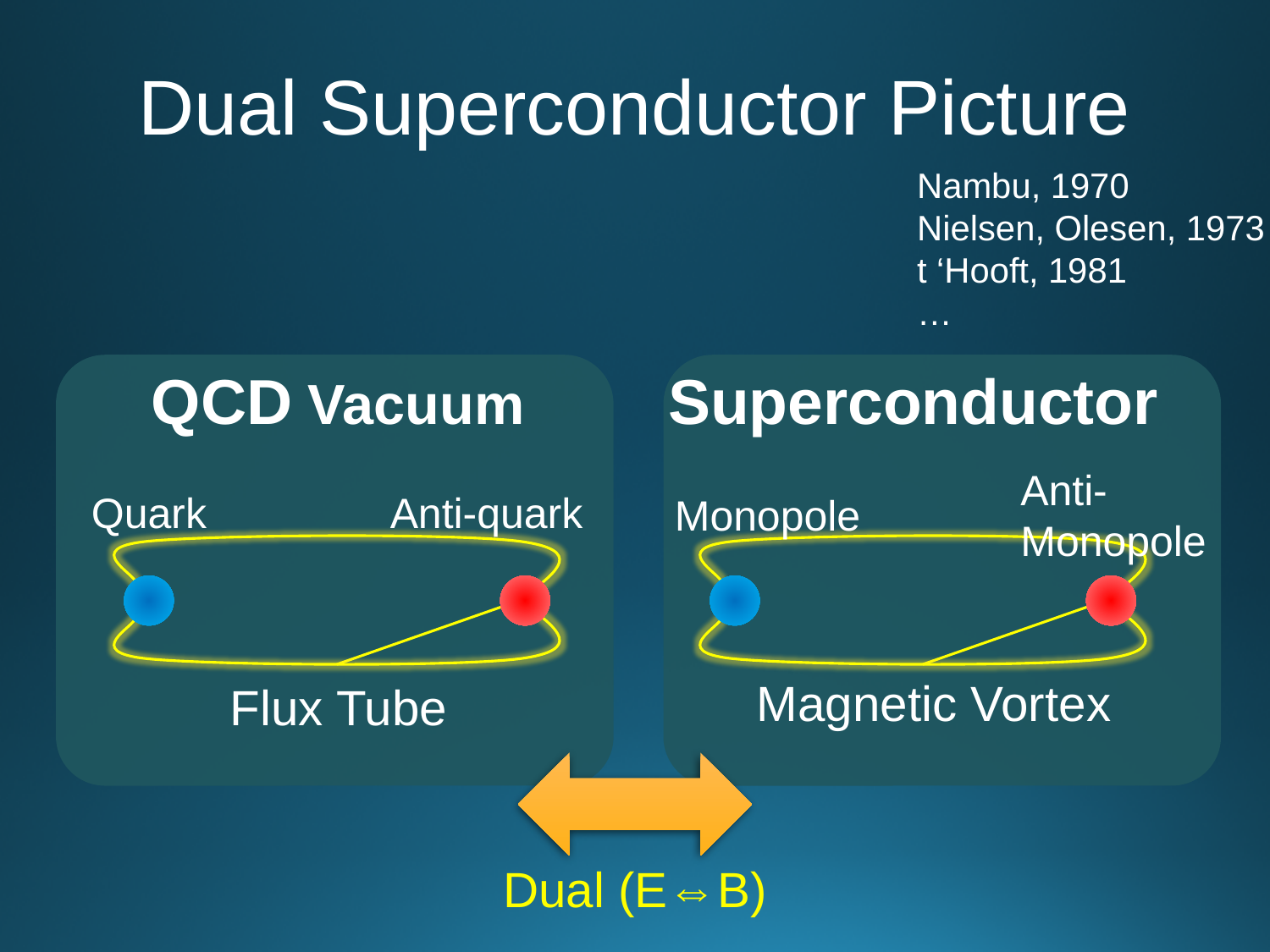

# Dual Superconductor Picture
Nambu, 1970
Nielsen, Olesen, 1973
t ‘Hooft, 1981
…

QCD Vacuum

Superconductor
Anti-
Monopole
Anti-quark
Quark
Monopole

Magnetic Vortex
Flux Tube

Dual (E⇔B)